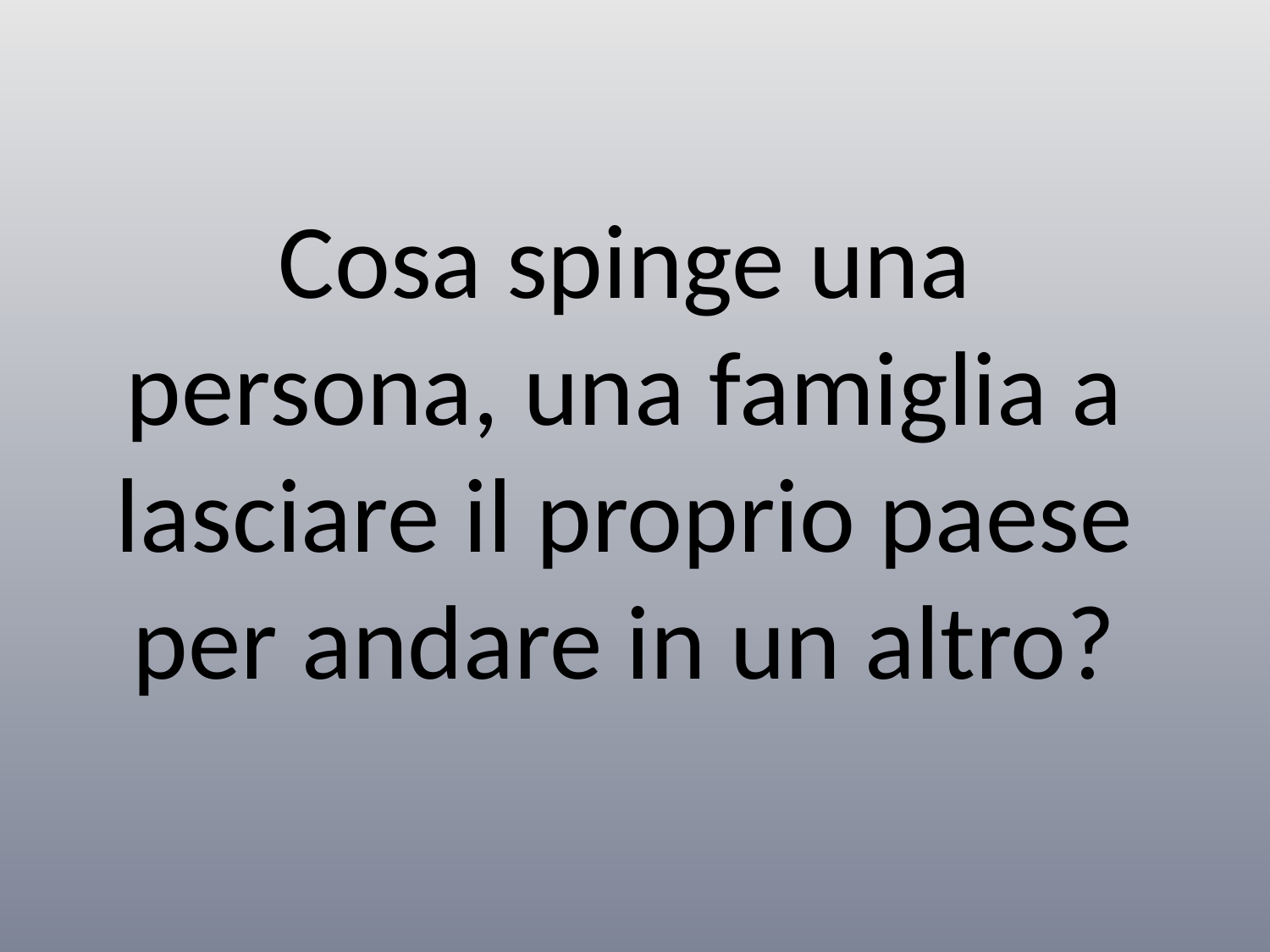

# Cosa spinge una persona, una famiglia a lasciare il proprio paese per andare in un altro?